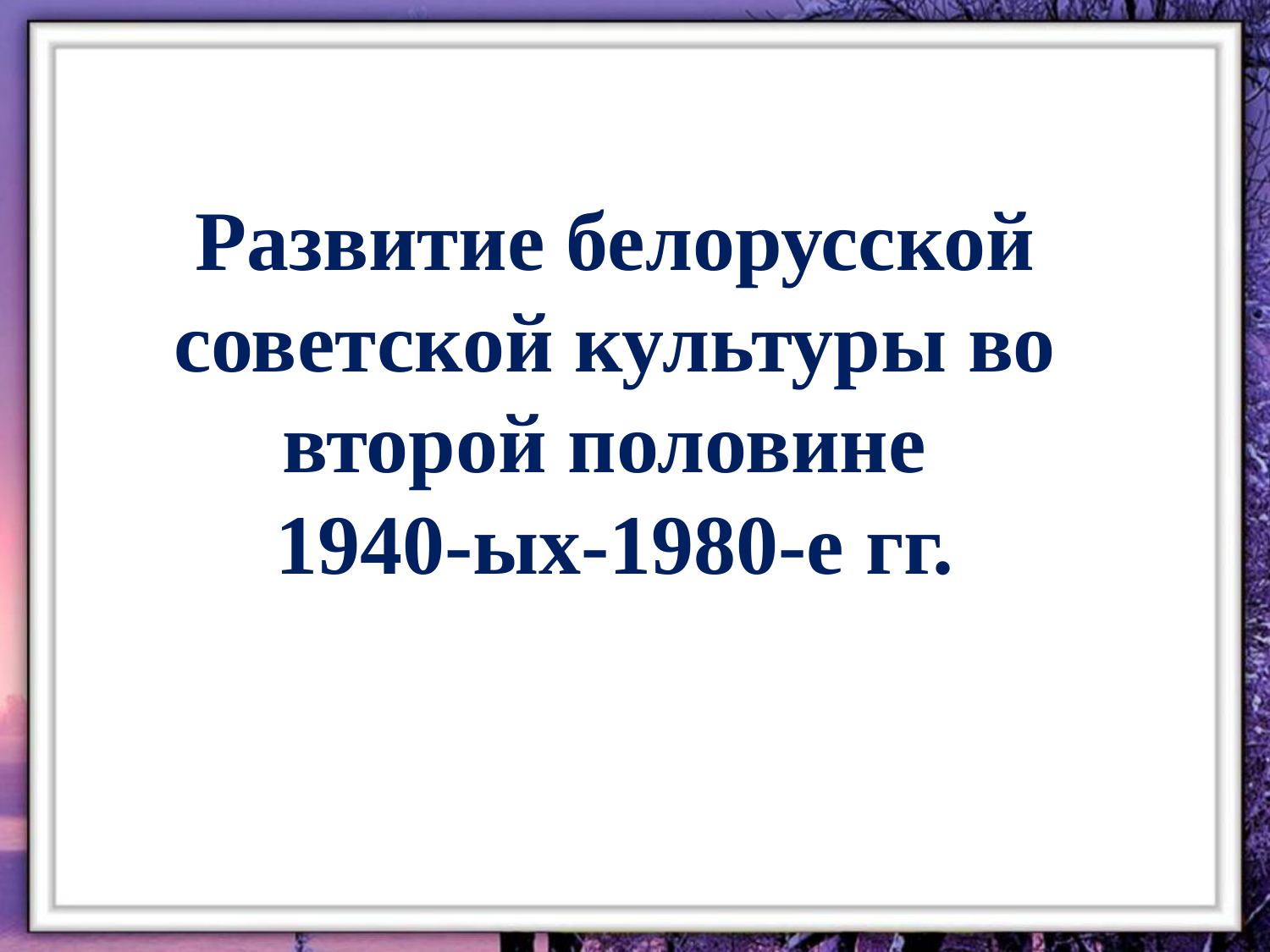

Развитие белорусской советской культуры во второй половине
1940-ых-1980-е гг.